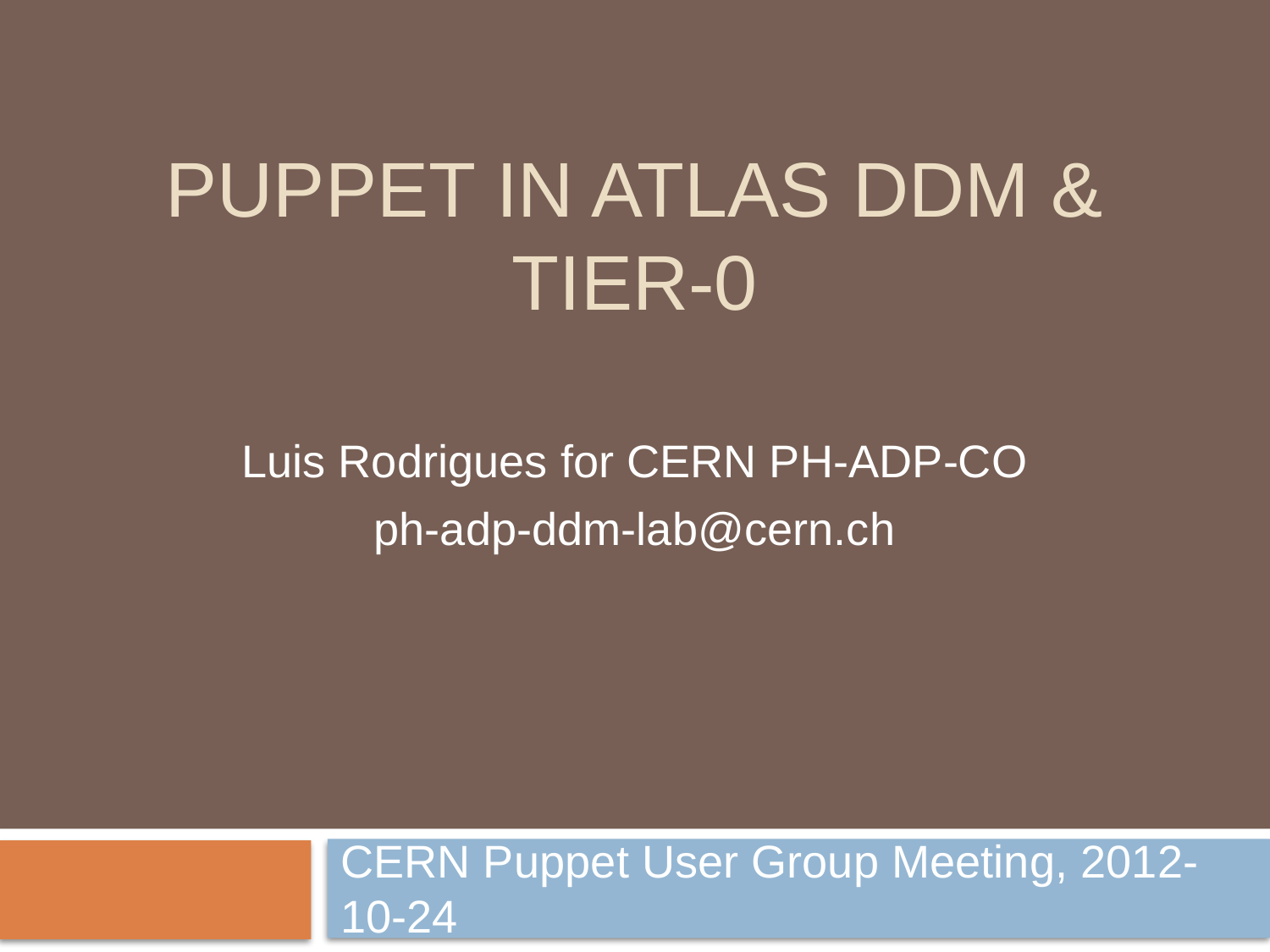

Puppet in ATLAS DDM & Tier-0
Luis Rodrigues for CERN PH-ADP-CO
ph-adp-ddm-lab@cern.ch
CERN Puppet User Group Meeting, 2012-10-24